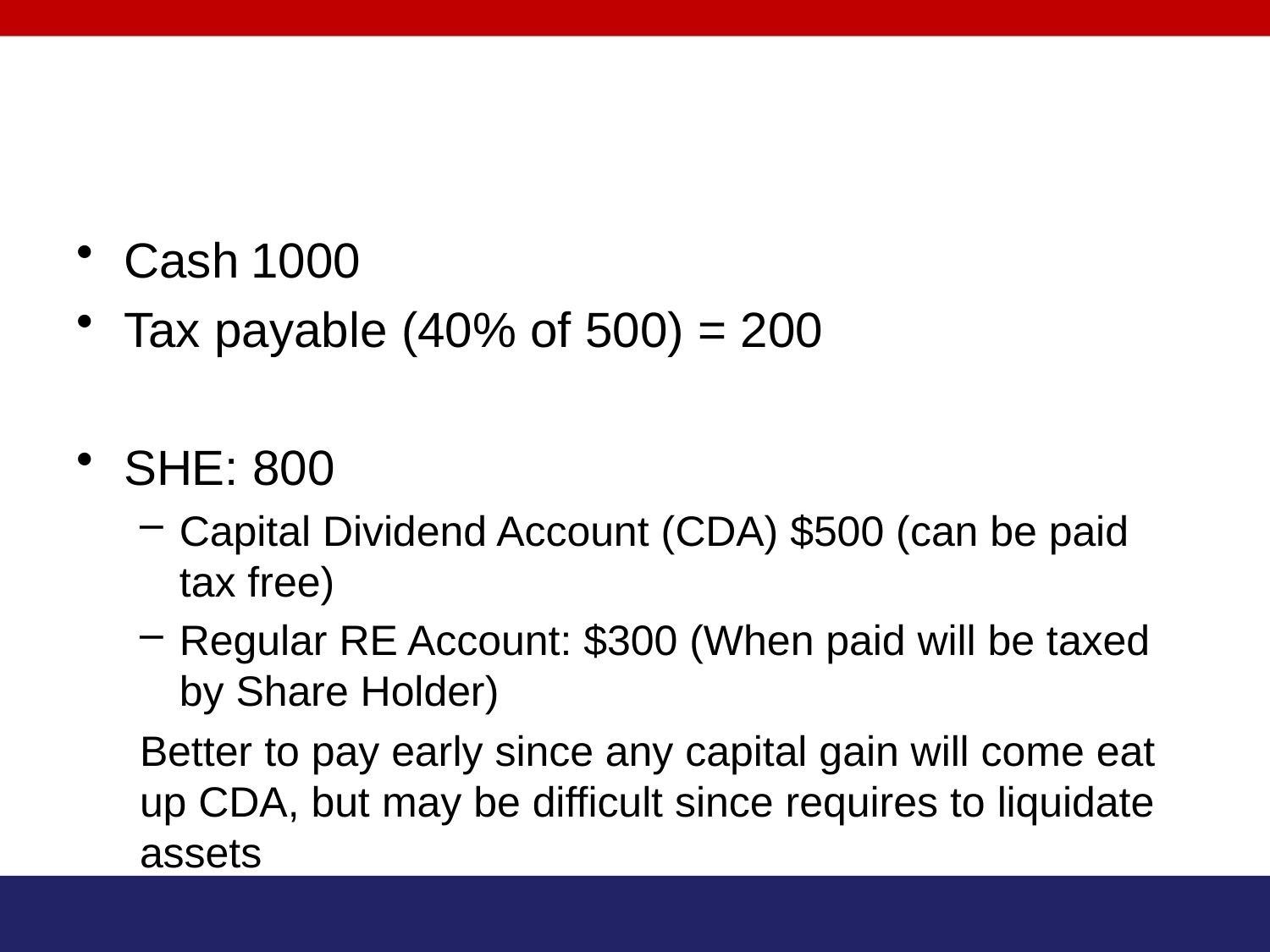

#
Cash	1000
Tax payable (40% of 500) = 200

SHE: 800
Capital Dividend Account (CDA) $500 (can be paid tax free)
Regular RE Account: $300 (When paid will be taxed by Share Holder)
Better to pay early since any capital gain will come eat up CDA, but may be difficult since requires to liquidate assets